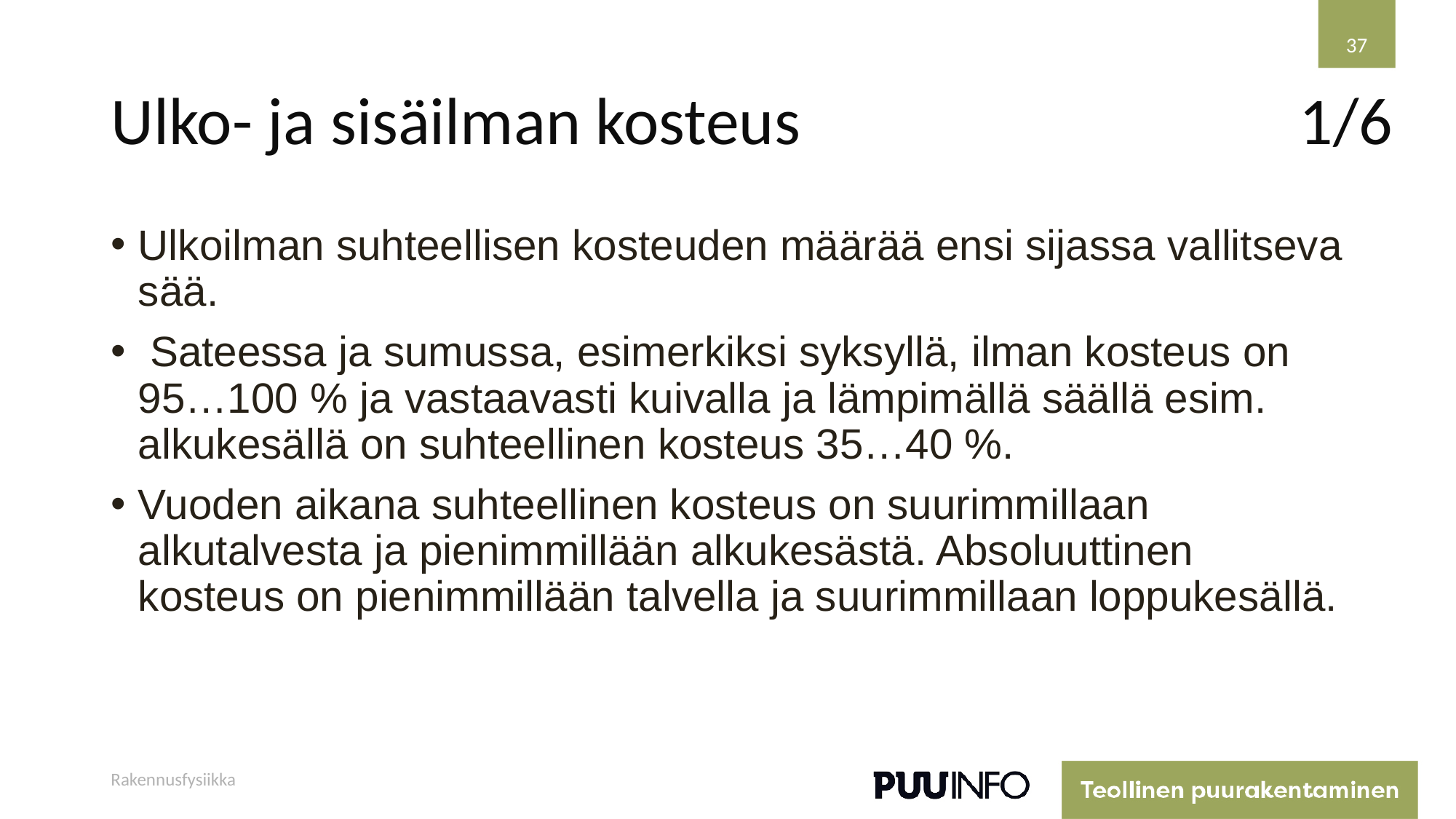

37
# Ulko- ja sisäilman kosteus
1/6
Ulkoilman suhteellisen kosteuden määrää ensi sijassa vallitseva sää.
 Sateessa ja sumussa, esimerkiksi syksyllä, ilman kosteus on 95…100 % ja vastaavasti kuivalla ja lämpimällä säällä esim. alkukesällä on suhteellinen kosteus 35…40 %.
Vuoden aikana suhteellinen kosteus on suurimmillaan alkutalvesta ja pienimmillään alkukesästä. Absoluuttinen kosteus on pienimmillään talvella ja suurimmillaan loppukesällä.

Rakennusfysiikka